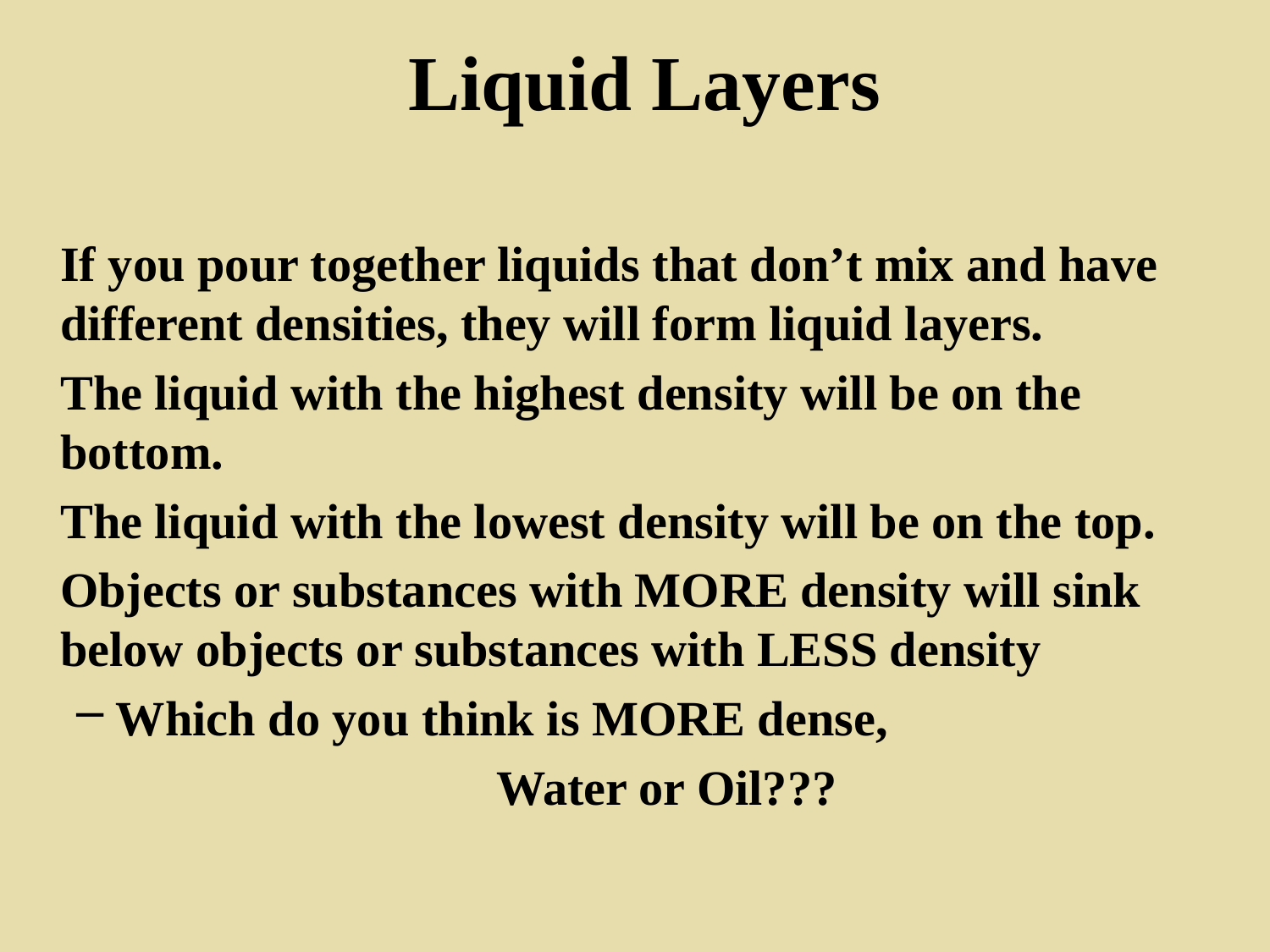

Liquid Layers
	If you pour together liquids that don’t mix and have different densities, they will form liquid layers.
	The liquid with the highest density will be on the bottom.
	The liquid with the lowest density will be on the top.
	Objects or substances with MORE density will sink below objects or substances with LESS density
Which do you think is MORE dense,
Water or Oil???